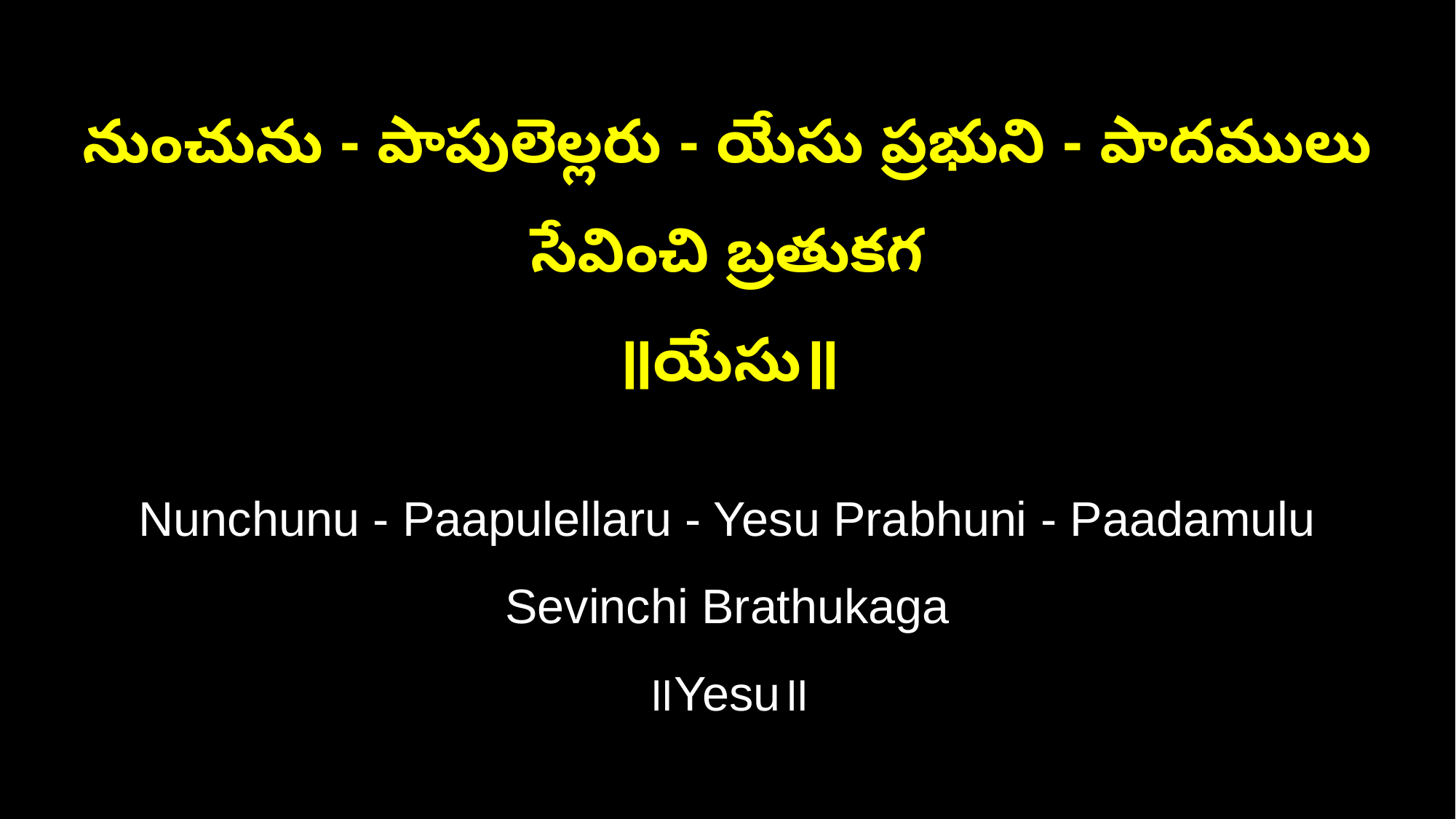

నుంచును - పాపులెల్లరు - యేసు ప్రభుని - పాదములు సేవించి బ్రతుకగ
॥యేసు॥
Nunchunu - Paapulellaru - Yesu Prabhuni - Paadamulu Sevinchi Brathukaga
॥Yesu॥